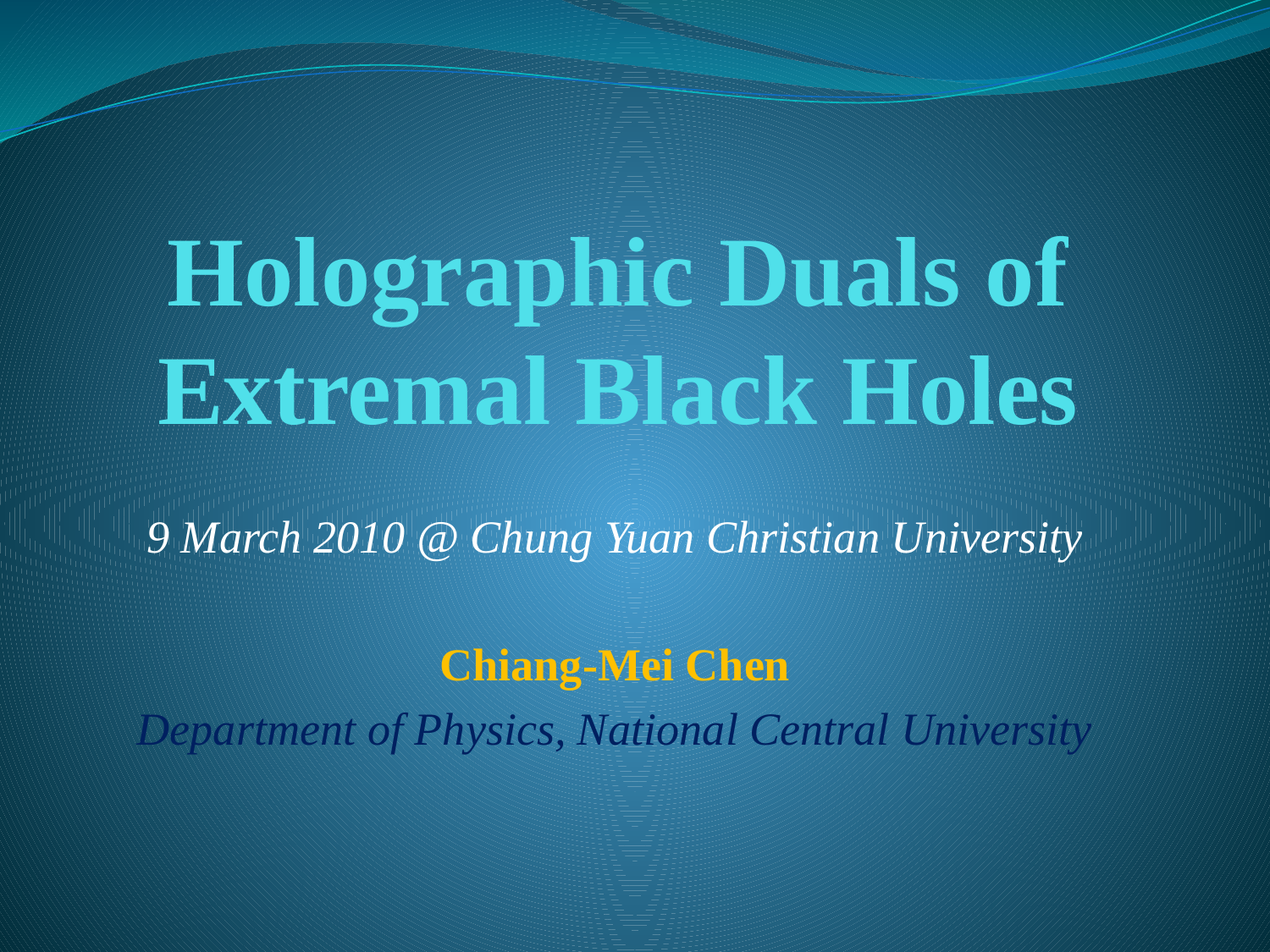

# Holographic Duals of Extremal Black Holes
9 March 2010 @ Chung Yuan Christian University

Chiang-Mei Chen
Department of Physics, National Central University